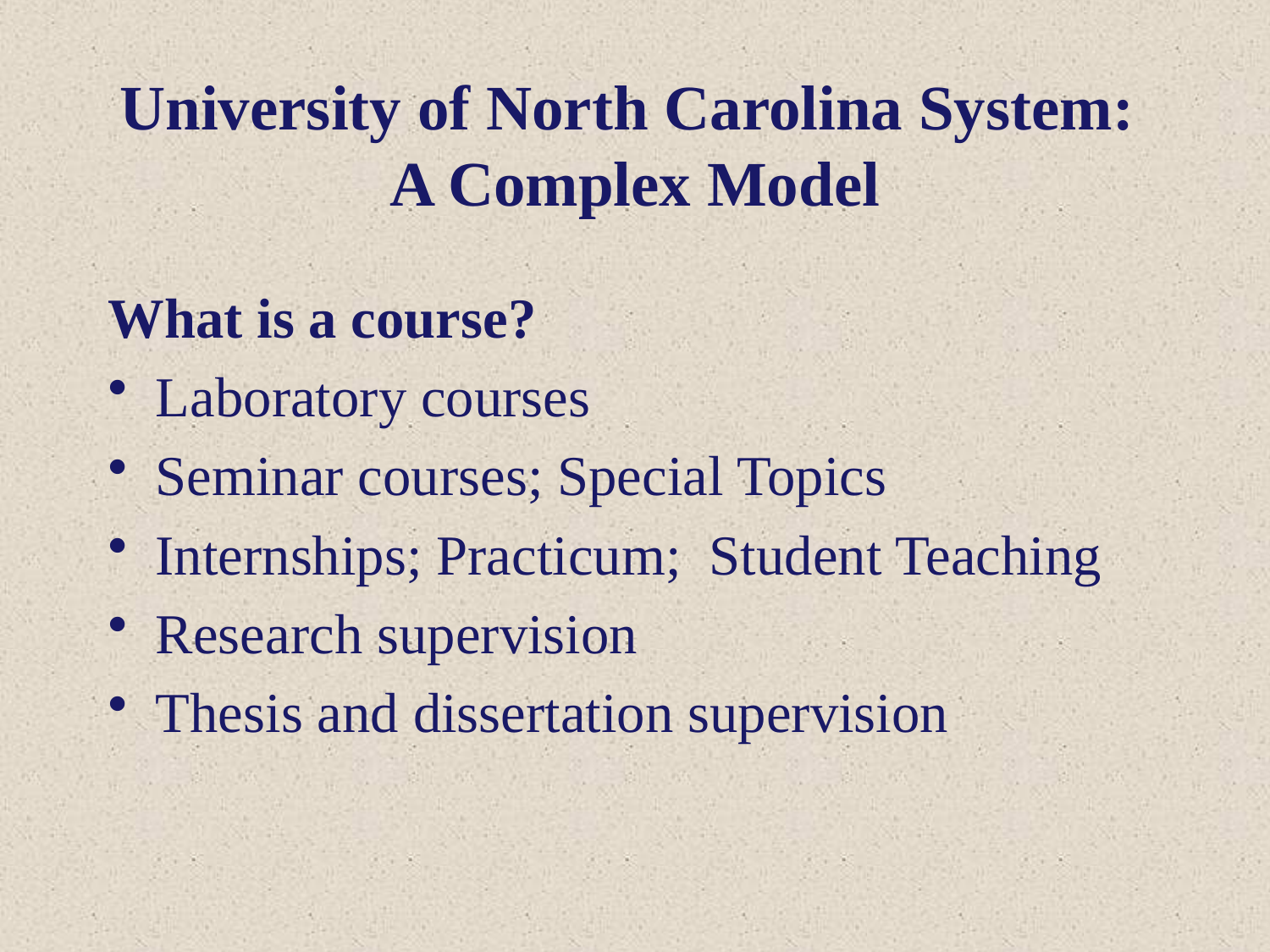

# University of North Carolina System:  A Complex Model
What is a course?
Laboratory courses
Seminar courses; Special Topics
Internships; Practicum;  Student Teaching
Research supervision
Thesis and dissertation supervision